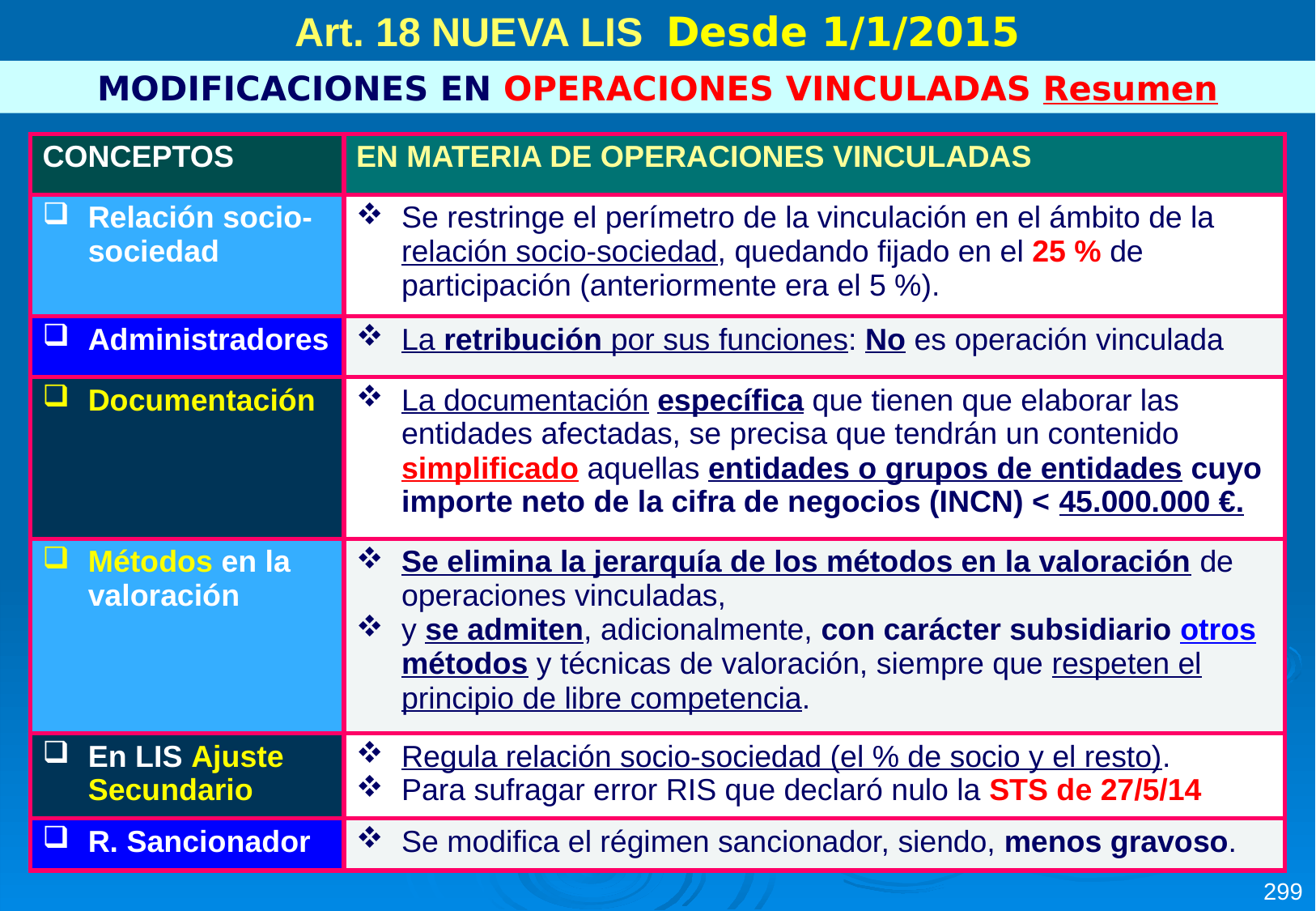

Art. 18 NUEVA LIS  Desde 1/1/2015
MODIFICACIONES EN OPERACIONES VINCULADAS Resumen
| CONCEPTOS | EN MATERIA DE OPERACIONES VINCULADAS |
| --- | --- |
| Relación socio-sociedad | Se restringe el perímetro de la vinculación en el ámbito de la relación socio-sociedad, quedando fijado en el 25 % de participación (anteriormente era el 5 %). |
| Administradores | La retribución por sus funciones: No es operación vinculada |
| Documentación | La documentación específica que tienen que elaborar las entidades afectadas, se precisa que tendrán un contenido simplificado aquellas entidades o grupos de entidades cuyo importe neto de la cifra de negocios (INCN) < 45.000.000 €. |
| Métodos en la valoración | Se elimina la jerarquía de los métodos en la valoración de operaciones vinculadas, y se admiten, adicionalmente, con carácter subsidiario otros métodos y técnicas de valoración, siempre que respeten el principio de libre competencia. |
| En LIS Ajuste Secundario | Regula relación socio-sociedad (el % de socio y el resto). Para sufragar error RIS que declaró nulo la STS de 27/5/14 |
| R. Sancionador | Se modifica el régimen sancionador, siendo, menos gravoso. |

299